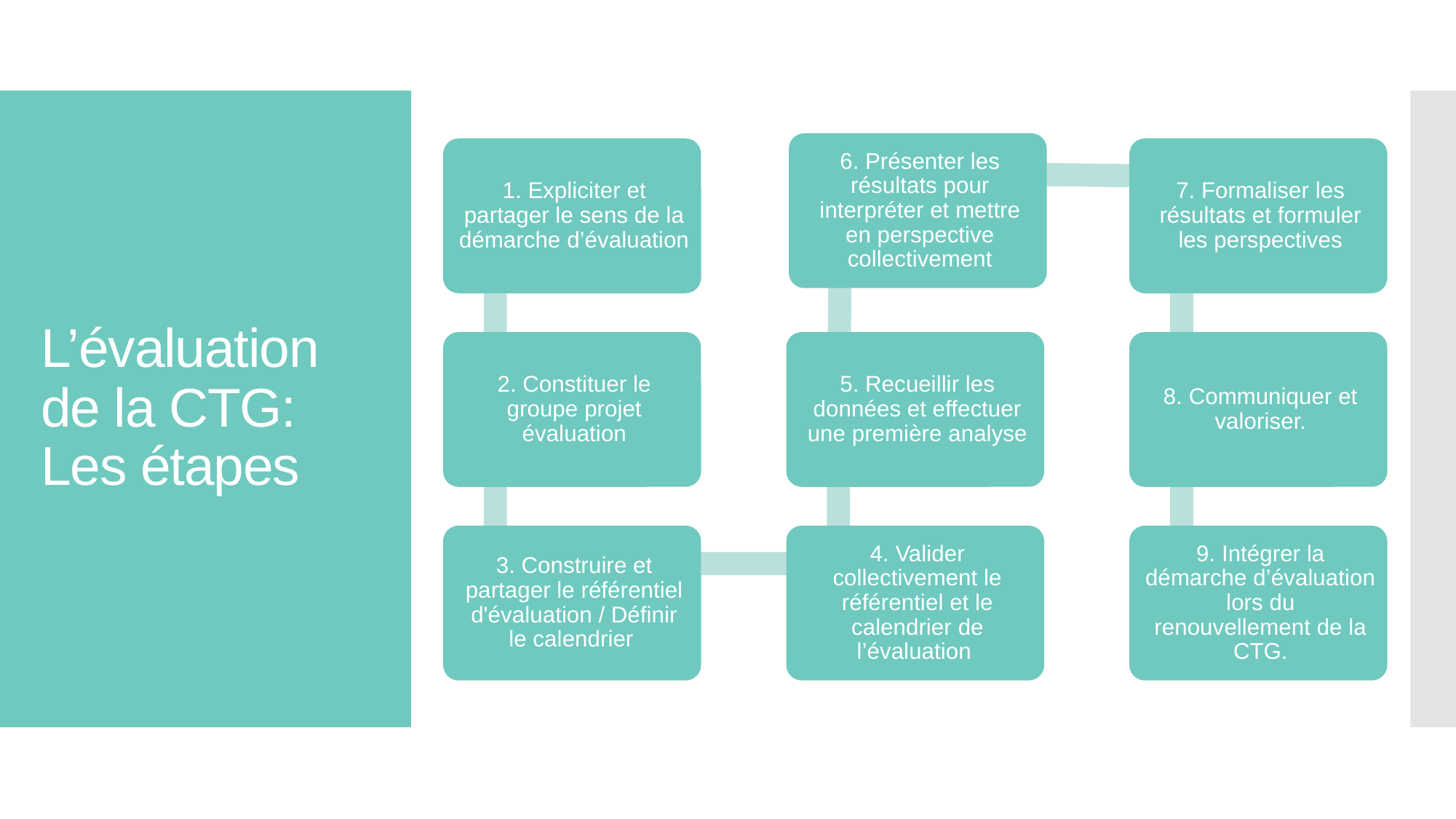

1. Expliciter et partager le sens de la démarche d’évaluation
2. Constituer le groupe projet évaluation
3. Construire et partager le référentiel d'évaluation / Définir le calendrier
4. Valider collectivement le référentiel et le calendrier de l’évaluation
5. Recueillir les données et effectuer une première analyse
6. Présenter les résultats pour interpréter et mettre en perspective collectivement
7. Formaliser les résultats et formuler les perspectives
8. Communiquer et valoriser.
9. Intégrer la démarche d’évaluation lors du renouvellement de la CTG.
# L’évaluation de la CTG: Les étapes